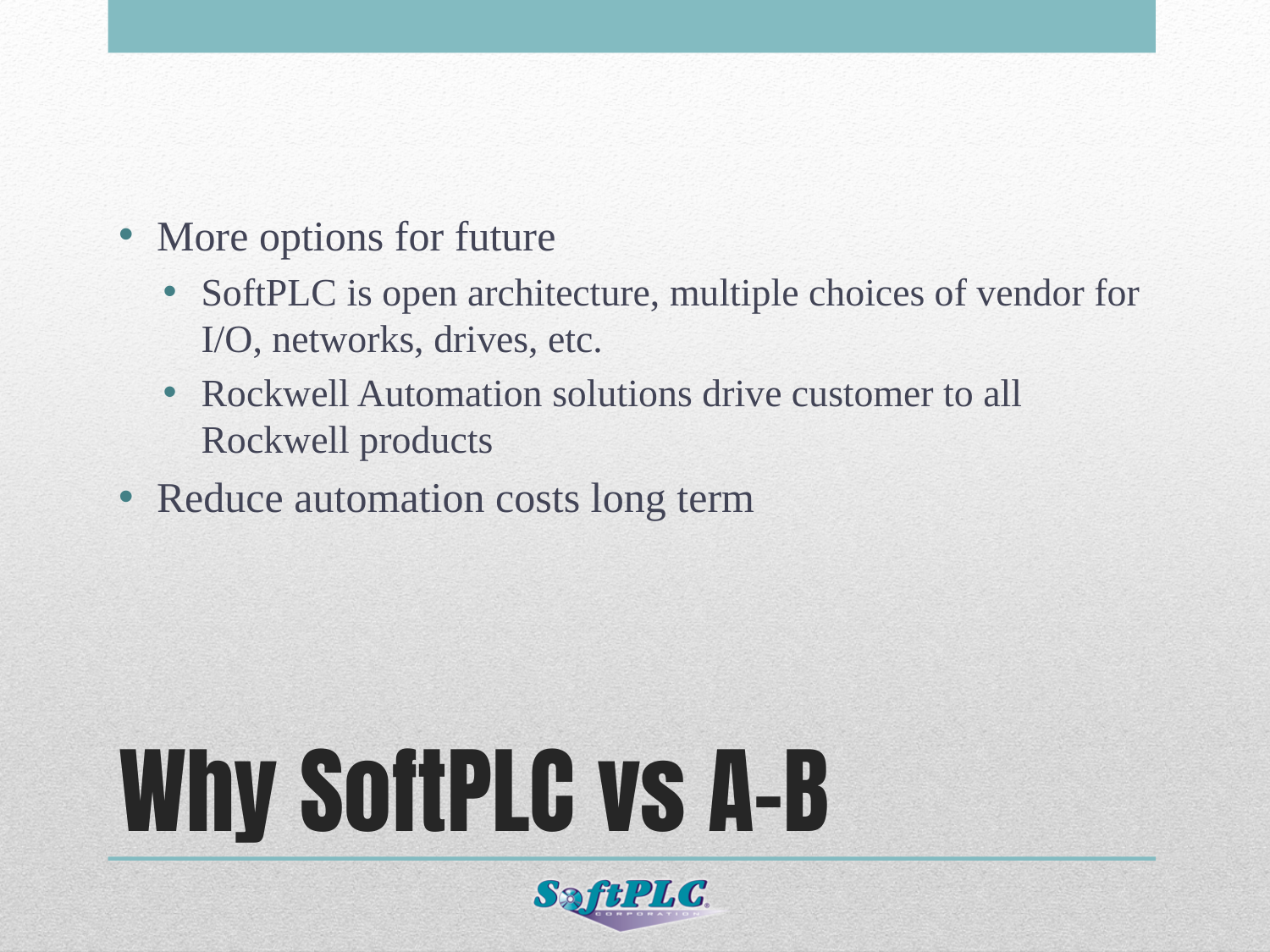

More options for future
SoftPLC is open architecture, multiple choices of vendor for I/O, networks, drives, etc.
Rockwell Automation solutions drive customer to all Rockwell products
Reduce automation costs long term
# Why SoftPLC vs A-B